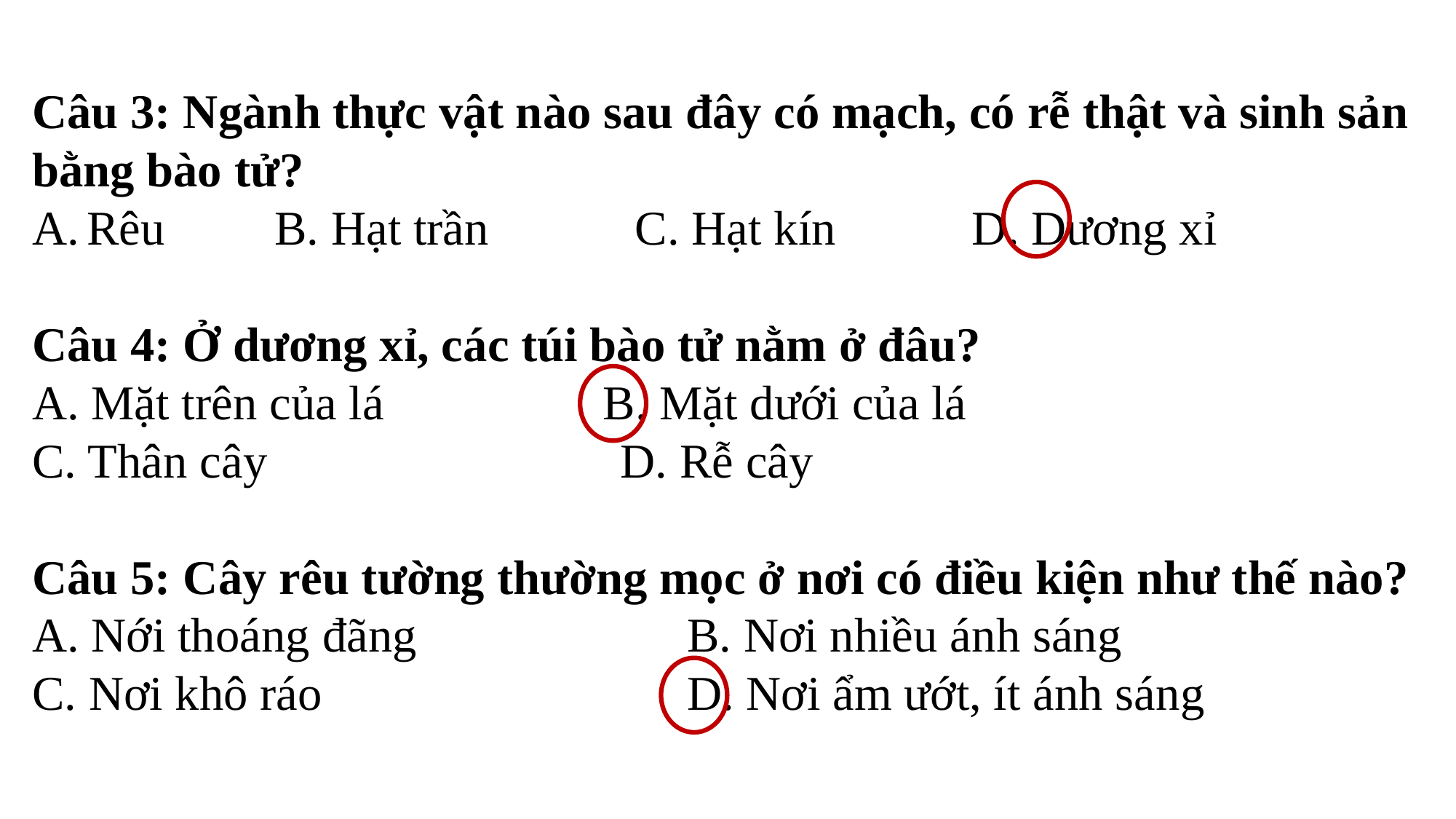

Câu 3: Ngành thực vật nào sau đây có mạch, có rễ thật và sinh sản bằng bào tử?
Rêu         B. Hạt trần            C. Hạt kín		 D. Dương xỉ

Câu 4: Ở dương xỉ, các túi bào tử nằm ở đâu?
A. Mặt trên của lá                  B. Mặt dưới của lá
C. Thân cây                             D. Rễ cây

Câu 5: Cây rêu tường thường mọc ở nơi có điều kiện như thế nào?
A. Nới thoáng đãng			B. Nơi nhiều ánh sáng
C. Nơi khô ráo				D. Nơi ẩm ướt, ít ánh sáng